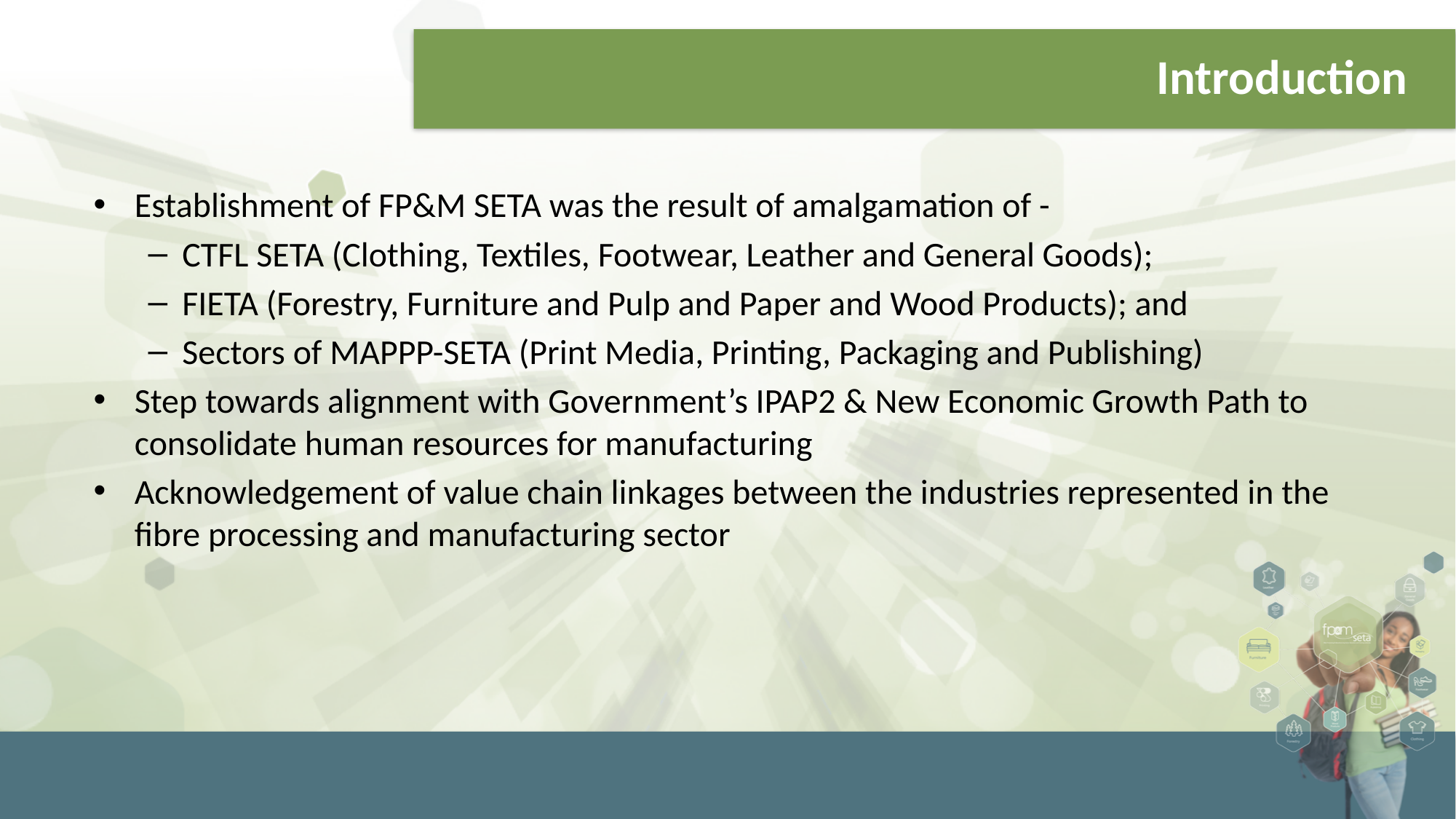

# Introduction
Establishment of FP&M SETA was the result of amalgamation of -
CTFL SETA (Clothing, Textiles, Footwear, Leather and General Goods);
FIETA (Forestry, Furniture and Pulp and Paper and Wood Products); and
Sectors of MAPPP-SETA (Print Media, Printing, Packaging and Publishing)
Step towards alignment with Government’s IPAP2 & New Economic Growth Path to consolidate human resources for manufacturing
Acknowledgement of value chain linkages between the industries represented in the fibre processing and manufacturing sector